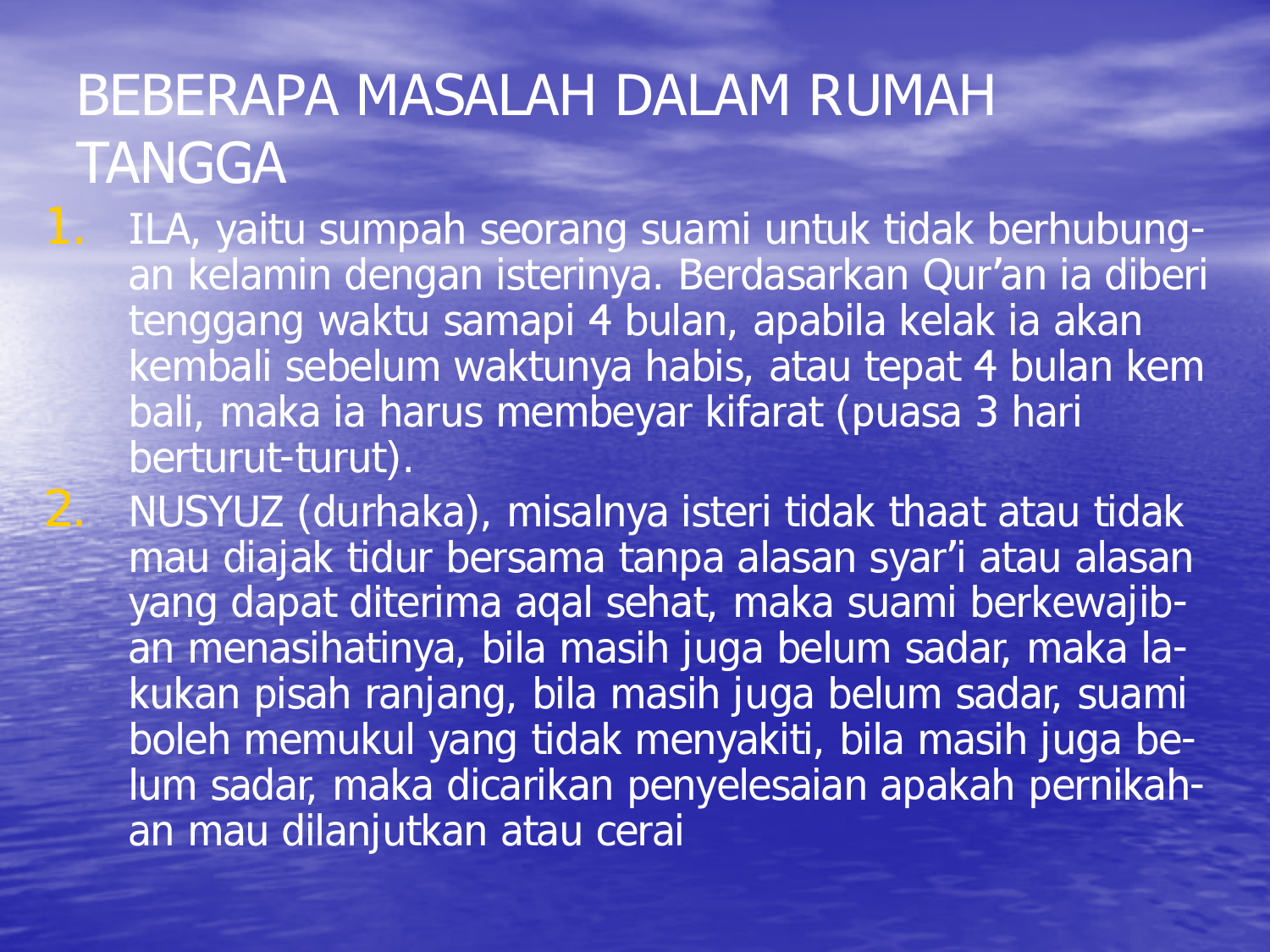

# BEBERAPA MASALAH DALAM RUMAH TANGGA
ILA, yaitu sumpah seorang suami untuk tidak berhubung-an kelamin dengan isterinya. Berdasarkan Qur’an ia diberi tenggang waktu samapi 4 bulan, apabila kelak ia akan kembali sebelum waktunya habis, atau tepat 4 bulan kem bali, maka ia harus membeyar kifarat (puasa 3 hari berturut-turut).
NUSYUZ (durhaka), misalnya isteri tidak thaat atau tidak mau diajak tidur bersama tanpa alasan syar’i atau alasan yang dapat diterima aqal sehat, maka suami berkewajib-an menasihatinya, bila masih juga belum sadar, maka la-kukan pisah ranjang, bila masih juga belum sadar, suami boleh memukul yang tidak menyakiti, bila masih juga be-lum sadar, maka dicarikan penyelesaian apakah pernikah-an mau dilanjutkan atau cerai